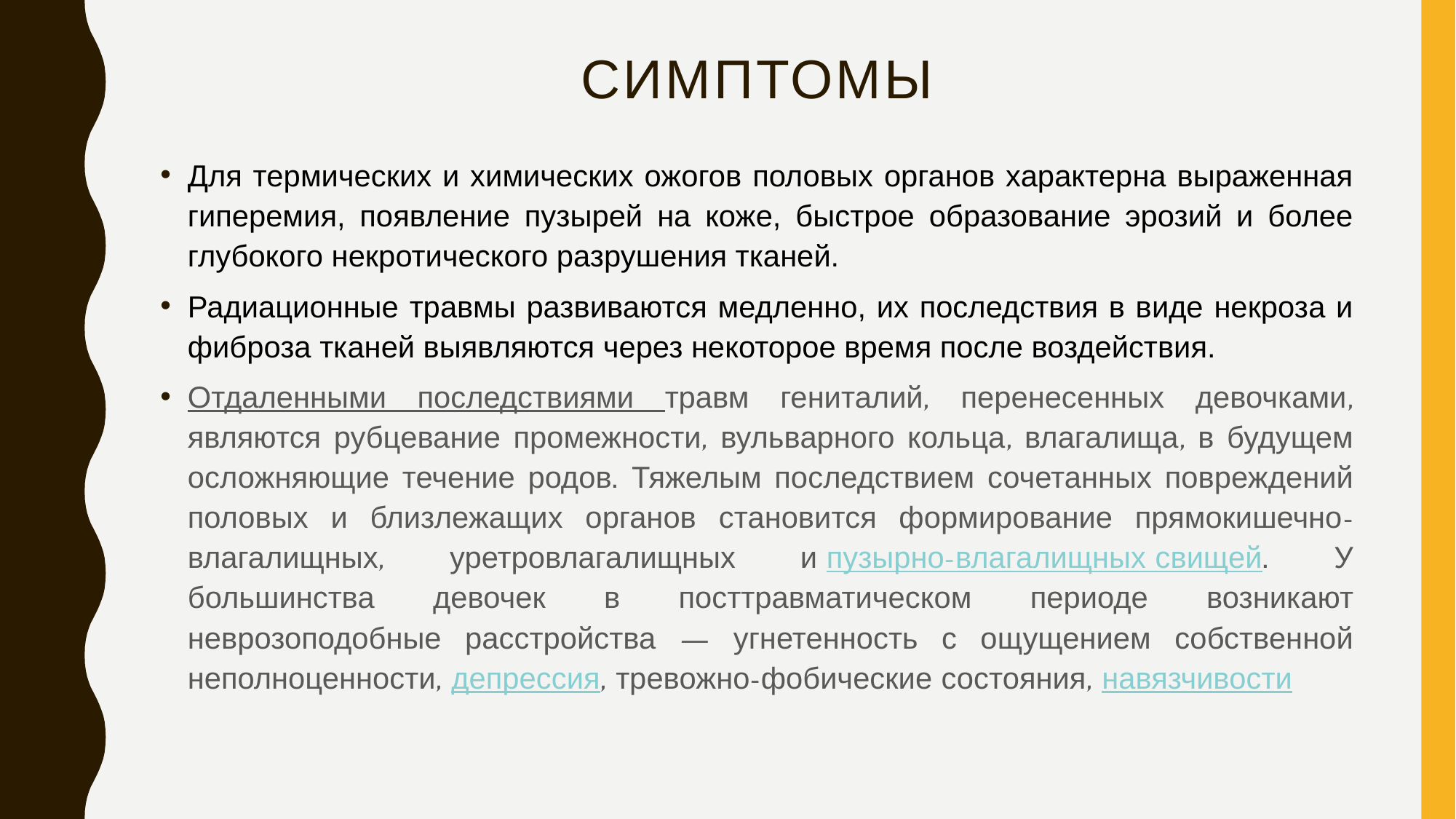

# Симптомы
Для термических и химических ожогов половых органов характерна выраженная гиперемия, появление пузырей на коже, быстрое образование эрозий и более глубокого некротического разрушения тканей.
Радиационные травмы развиваются медленно, их последствия в виде некроза и фиброза тканей выявляются через некоторое время после воздействия.
Отдаленными последствиями травм гениталий, перенесенных девочками, являются рубцевание промежности, вульварного кольца, влагалища, в будущем осложняющие течение родов. Тяжелым последствием сочетанных повреждений половых и близлежащих органов становится формирование прямокишечно-влагалищных, уретровлагалищных и пузырно-влагалищных свищей. У большинства девочек в посттравматическом периоде возникают неврозоподобные расстройства — угнетенность с ощущением собственной неполноценности, депрессия, тревожно-фобические состояния, навязчивости